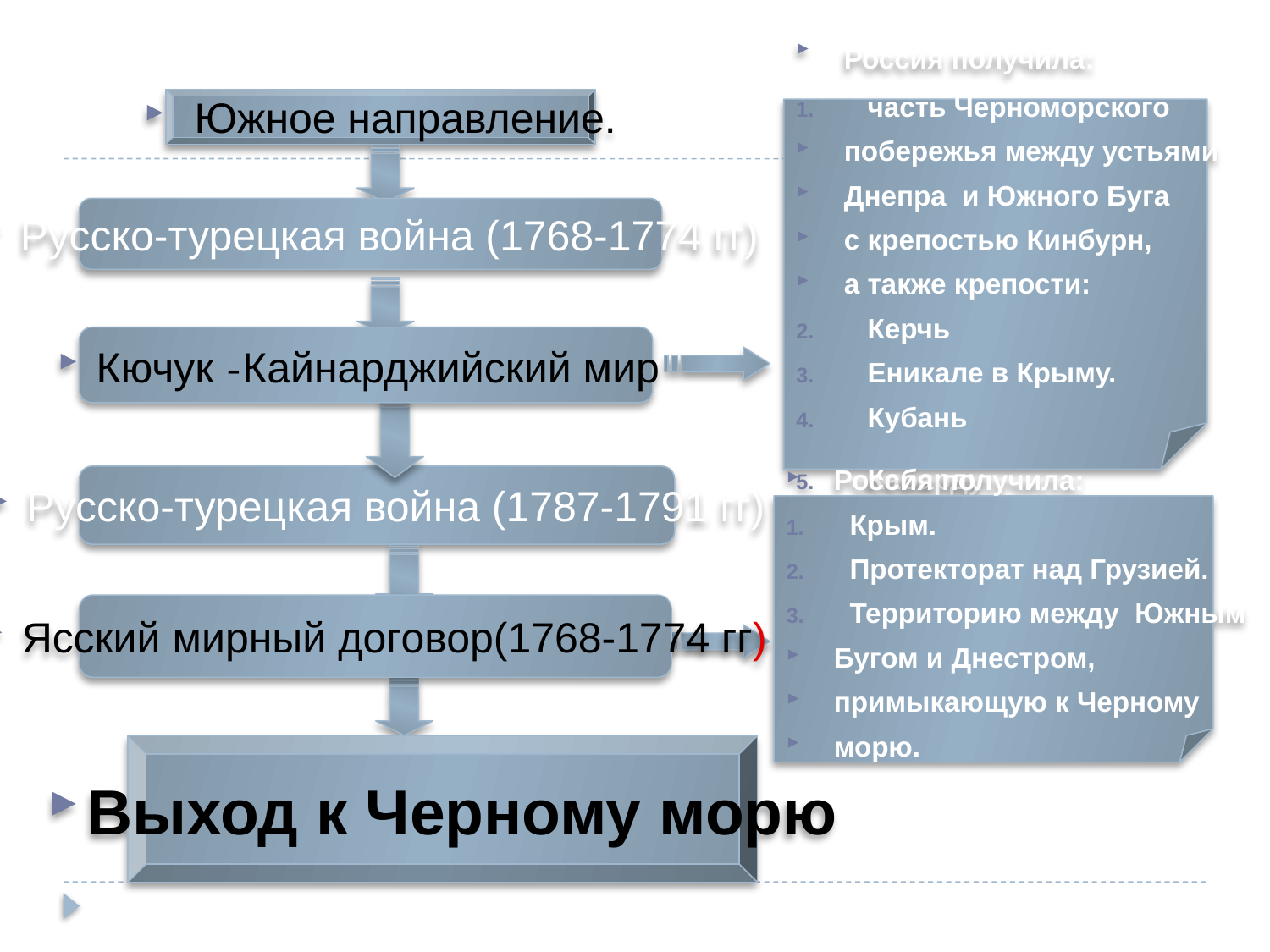

Южное направление.
Россия получила:
   часть Черноморского
побережья между устьями
Днепра  и Южного Буга
с крепостью Кинбурн,
а также крепости:
   Керчь
   Еникале в Крыму.
   Кубань
   Кабарду

Русско-турецкая война (1768-1774 гг)

Кючук -Кайнарджийский мир

Русско-турецкая война (1787-1791 гг)
Россия получила:
  Крым.
  Протекторат над Грузией.
  Территорию между  Южным
Бугом и Днестром,
примыкающую к Черному
морю.

Ясский мирный договор(1768-1774 гг)

Выход к Черному морю